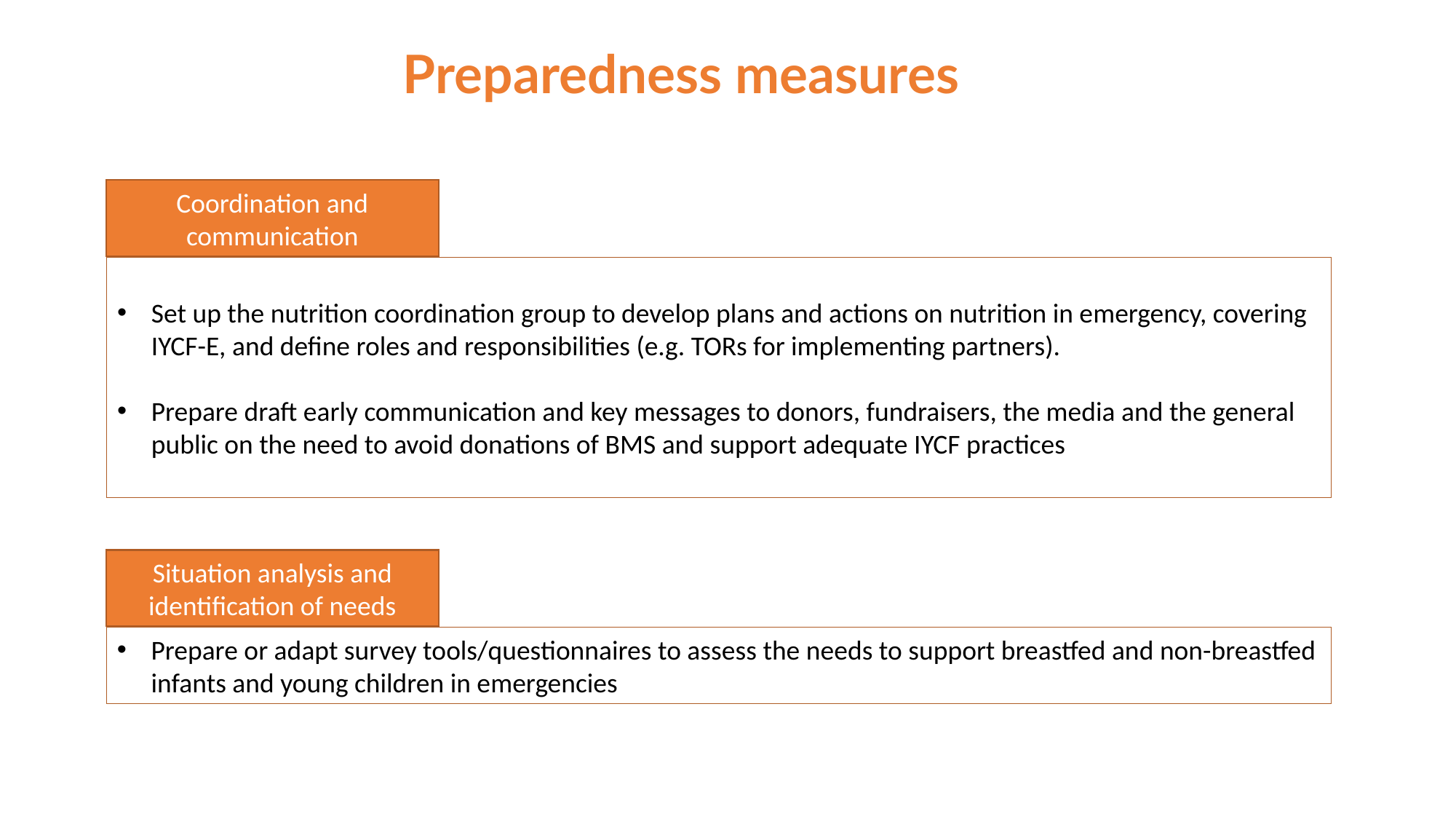

Preparedness measures
Coordination and communication

Set up the nutrition coordination group to develop plans and actions on nutrition in emergency, covering IYCF-E, and define roles and responsibilities (e.g. TORs for implementing partners).

Prepare draft early communication and key messages to donors, fundraisers, the media and the general public on the need to avoid donations of BMS and support adequate IYCF practices

Situation analysis and identification of needs
Prepare or adapt survey tools/questionnaires to assess the needs to support breastfed and non-breastfed infants and young children in emergencies